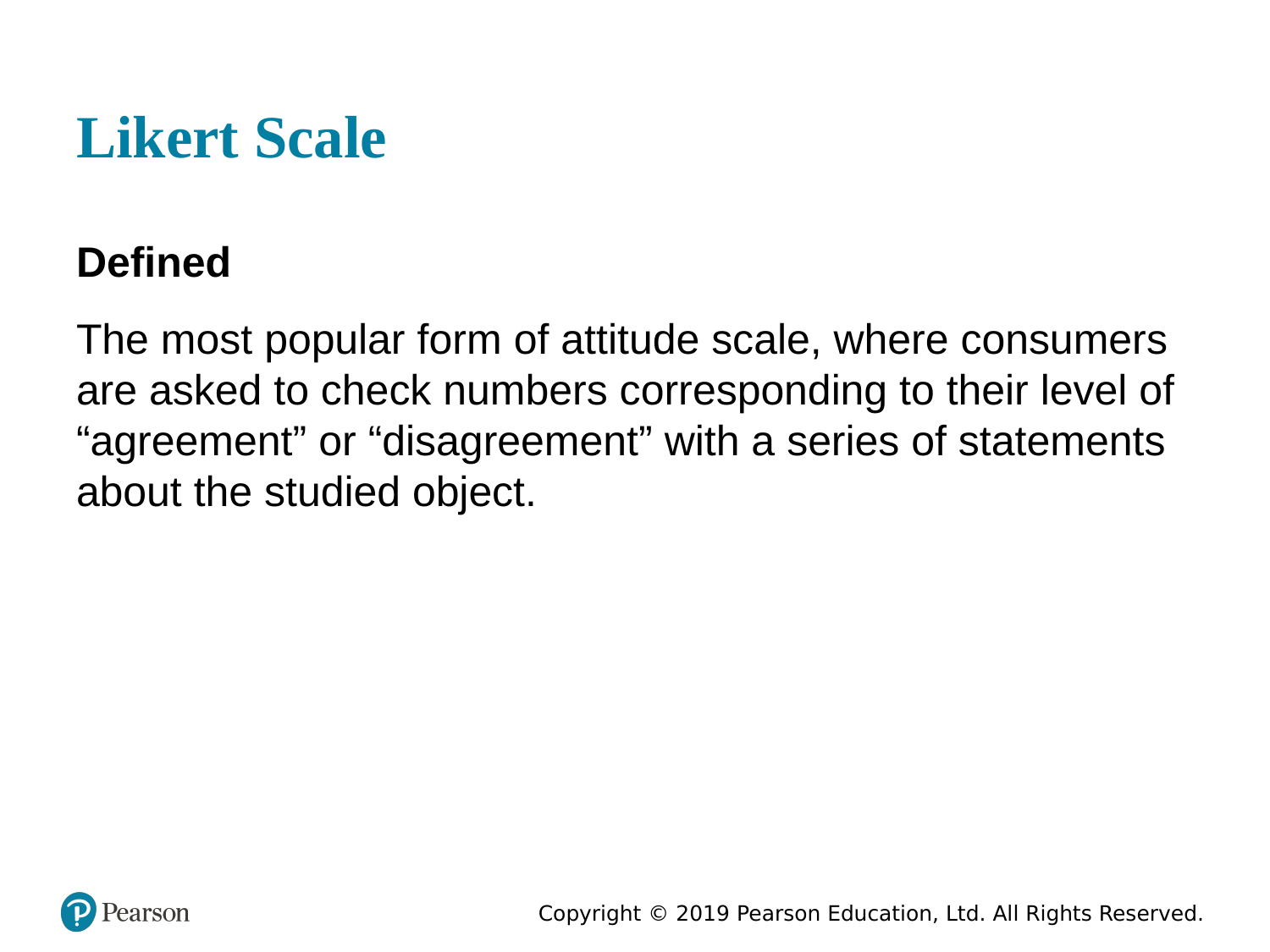

# Likert Scale
Defined
The most popular form of attitude scale, where consumers are asked to check numbers corresponding to their level of “agreement” or “disagreement” with a series of statements about the studied object.